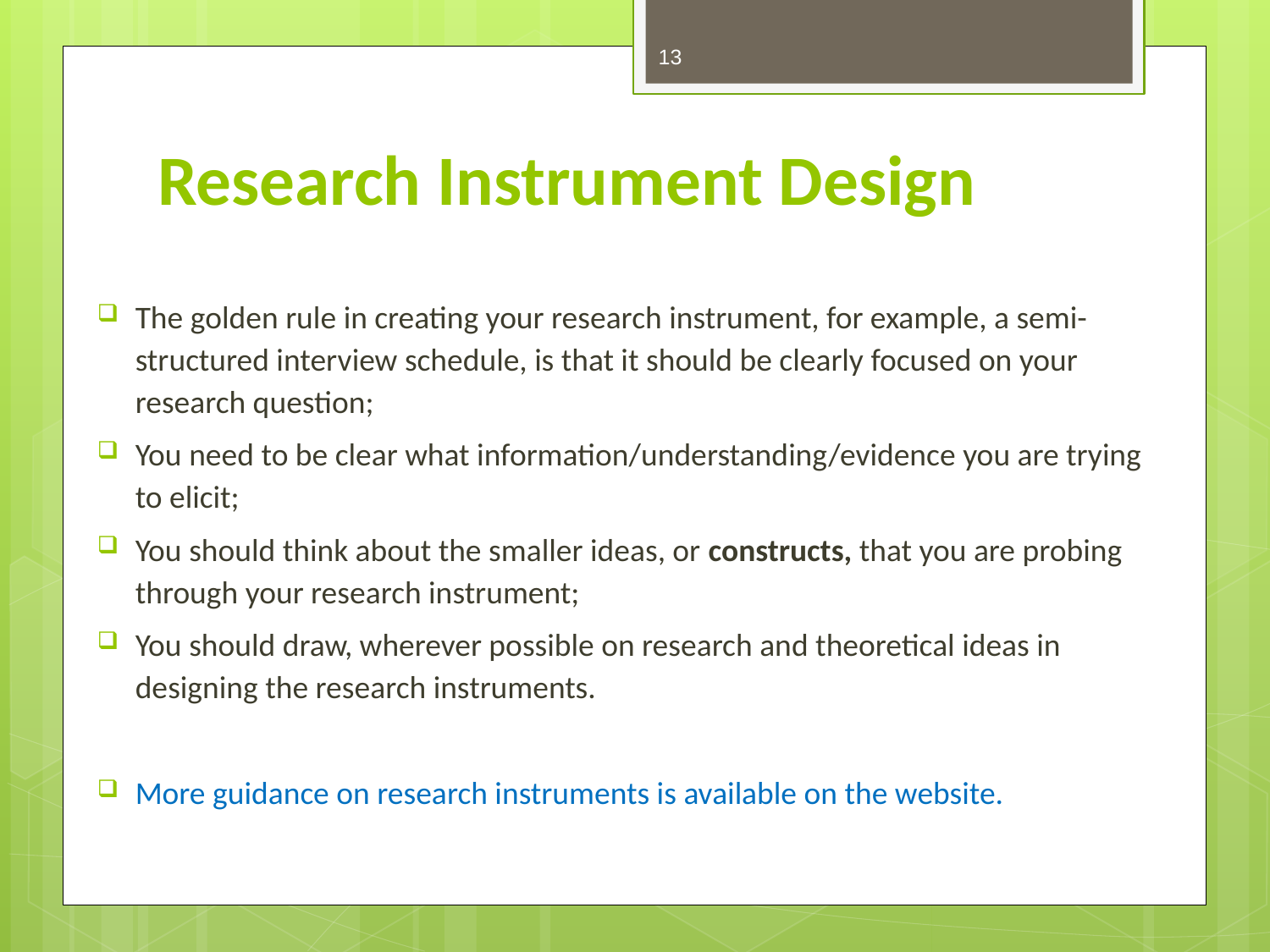

13
# Research Instrument Design
The golden rule in creating your research instrument, for example, a semi-structured interview schedule, is that it should be clearly focused on your research question;
You need to be clear what information/understanding/evidence you are trying to elicit;
You should think about the smaller ideas, or constructs, that you are probing through your research instrument;
You should draw, wherever possible on research and theoretical ideas in designing the research instruments.

More guidance on research instruments is available on the website.